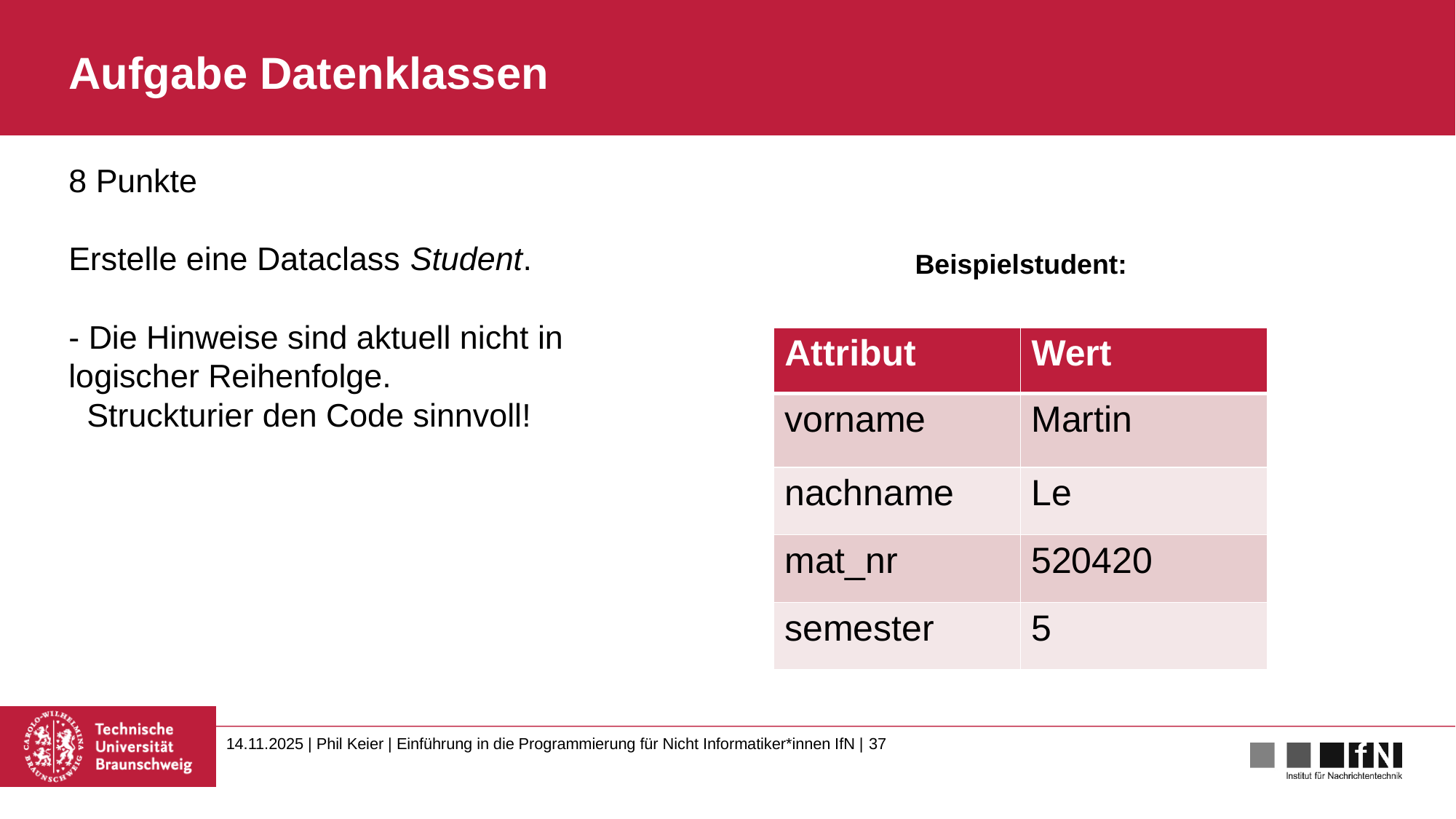

# Aufgabe Datenklassen
8 Punkte

Erstelle eine Dataclass Student.

- Die Hinweise sind aktuell nicht in logischer Reihenfolge.
  Struckturier den Code sinnvoll!
Beispielstudent:
| Attribut | Wert |
| --- | --- |
| vorname | Martin |
| nachname | Le |
| mat\_nr | 520420 |
| semester | 5 |